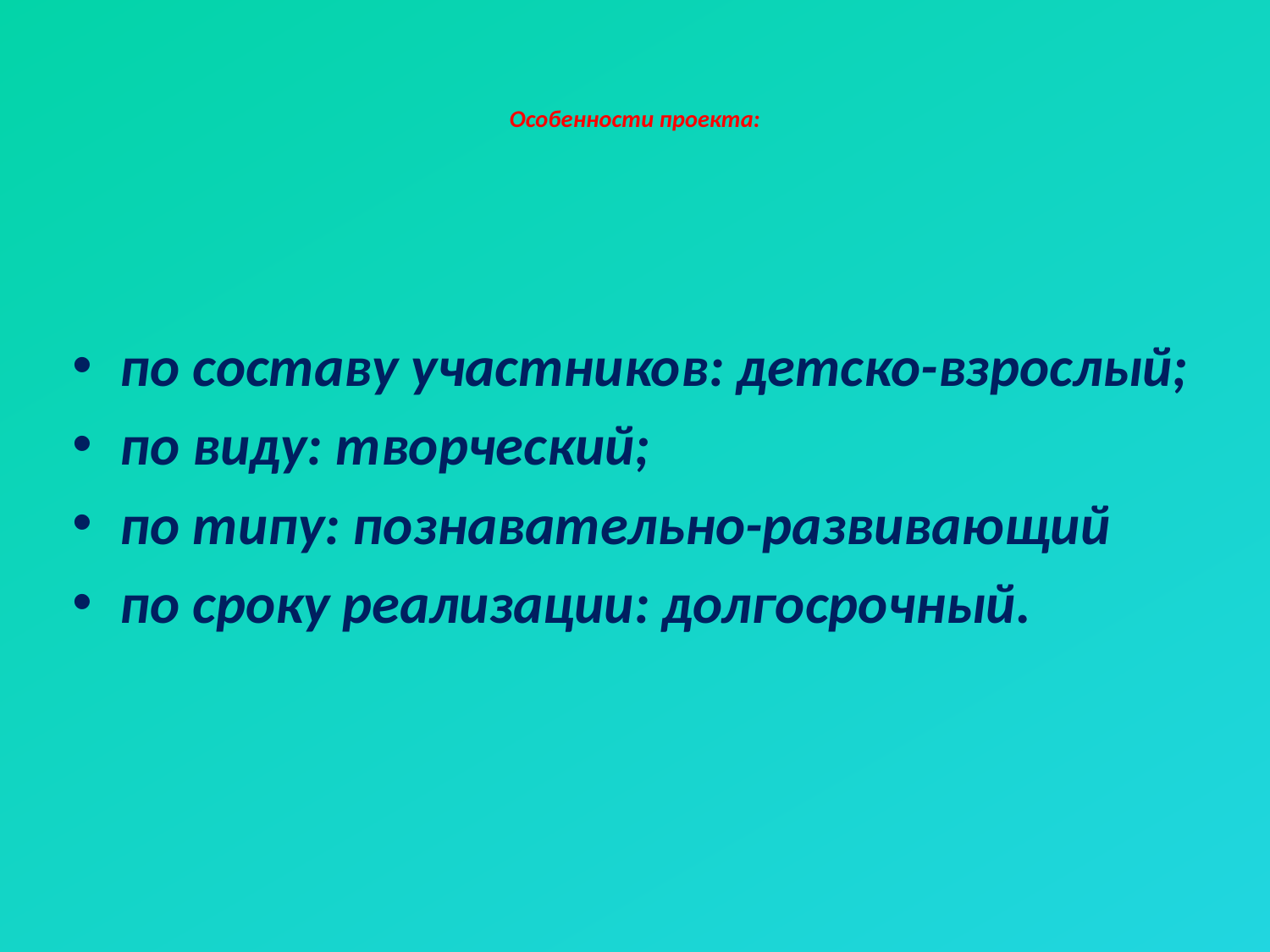

# Особенности проекта:
по составу участников: детско-взрослый;
по виду: творческий;
по типу: познавательно-развивающий
по сроку реализации: долгосрочный.